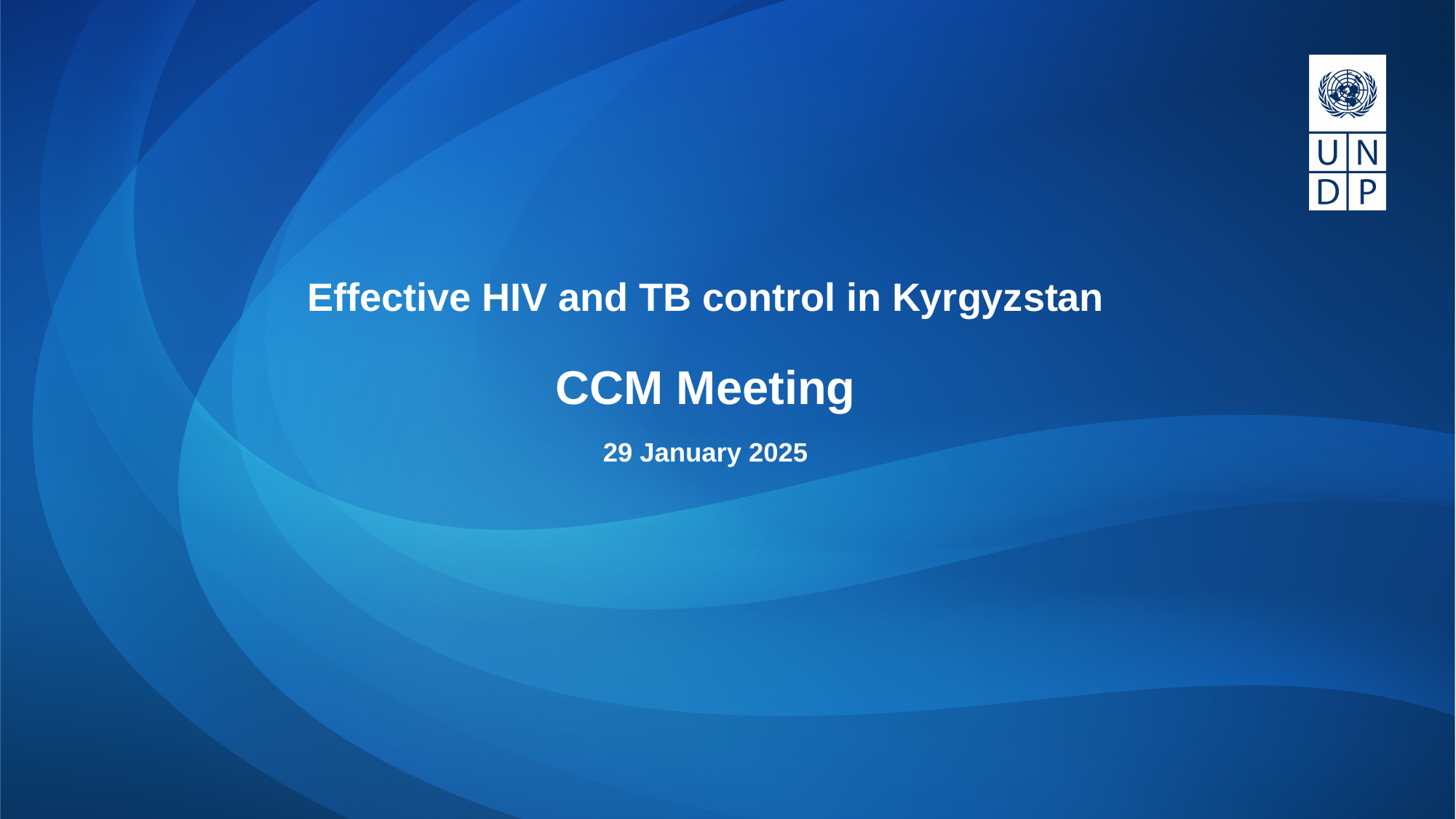

# Effective HIV and TB control in Kyrgyzstan CCM Meeting 29 January 2025